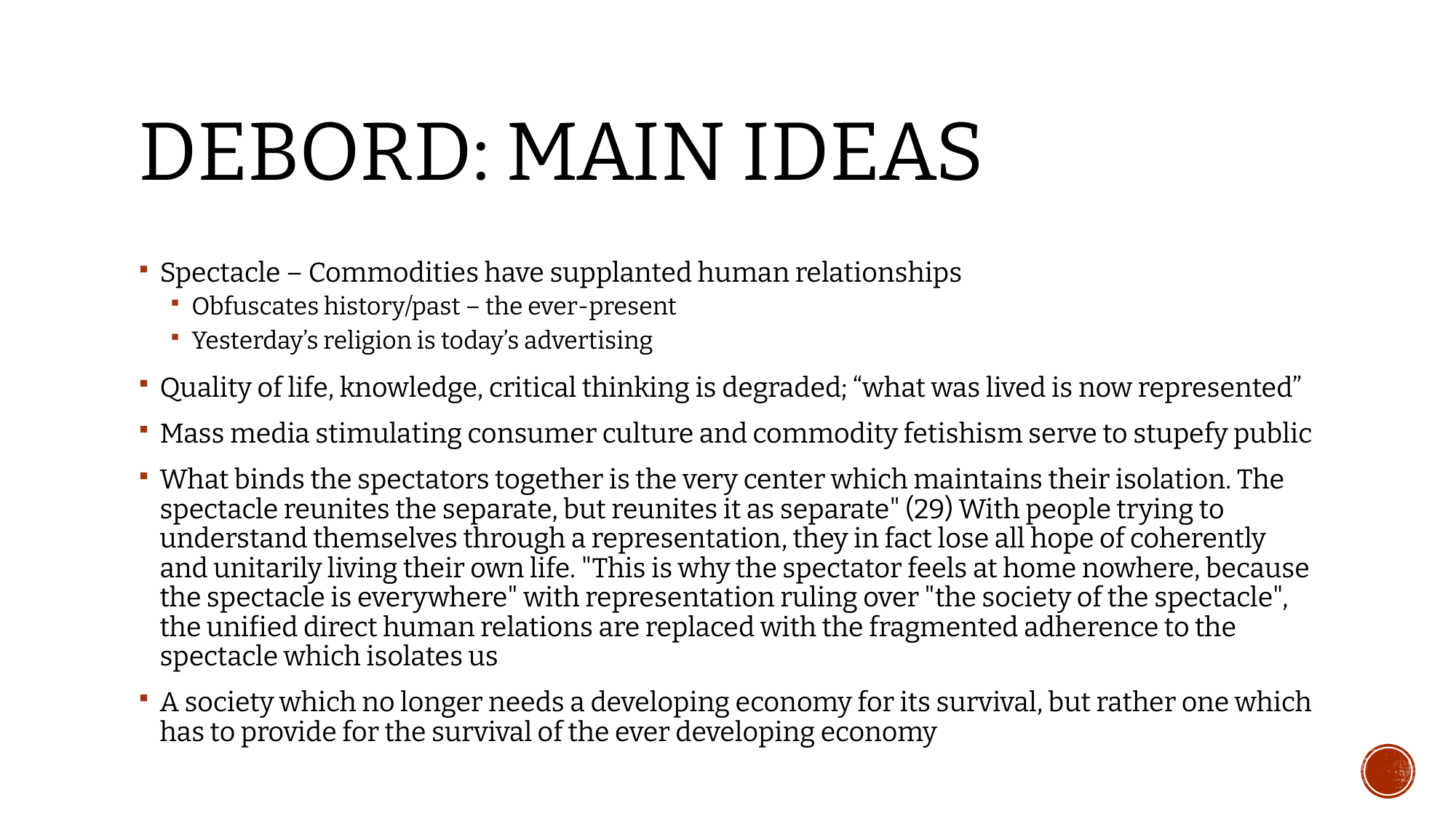

# Debord: Main Ideas
Spectacle – Commodities have supplanted human relationships
Obfuscates history/past – the ever-present
Yesterday’s religion is today’s advertising
Quality of life, knowledge, critical thinking is degraded; “what was lived is now represented”
Mass media stimulating consumer culture and commodity fetishism serve to stupefy public
What binds the spectators together is the very center which maintains their isolation. The spectacle reunites the separate, but reunites it as separate" (29) With people trying to understand themselves through a representation, they in fact lose all hope of coherently and unitarily living their own life. "This is why the spectator feels at home nowhere, because the spectacle is everywhere" with representation ruling over "the society of the spectacle", the unified direct human relations are replaced with the fragmented adherence to the spectacle which isolates us
A society which no longer needs a developing economy for its survival, but rather one which has to provide for the survival of the ever developing economy